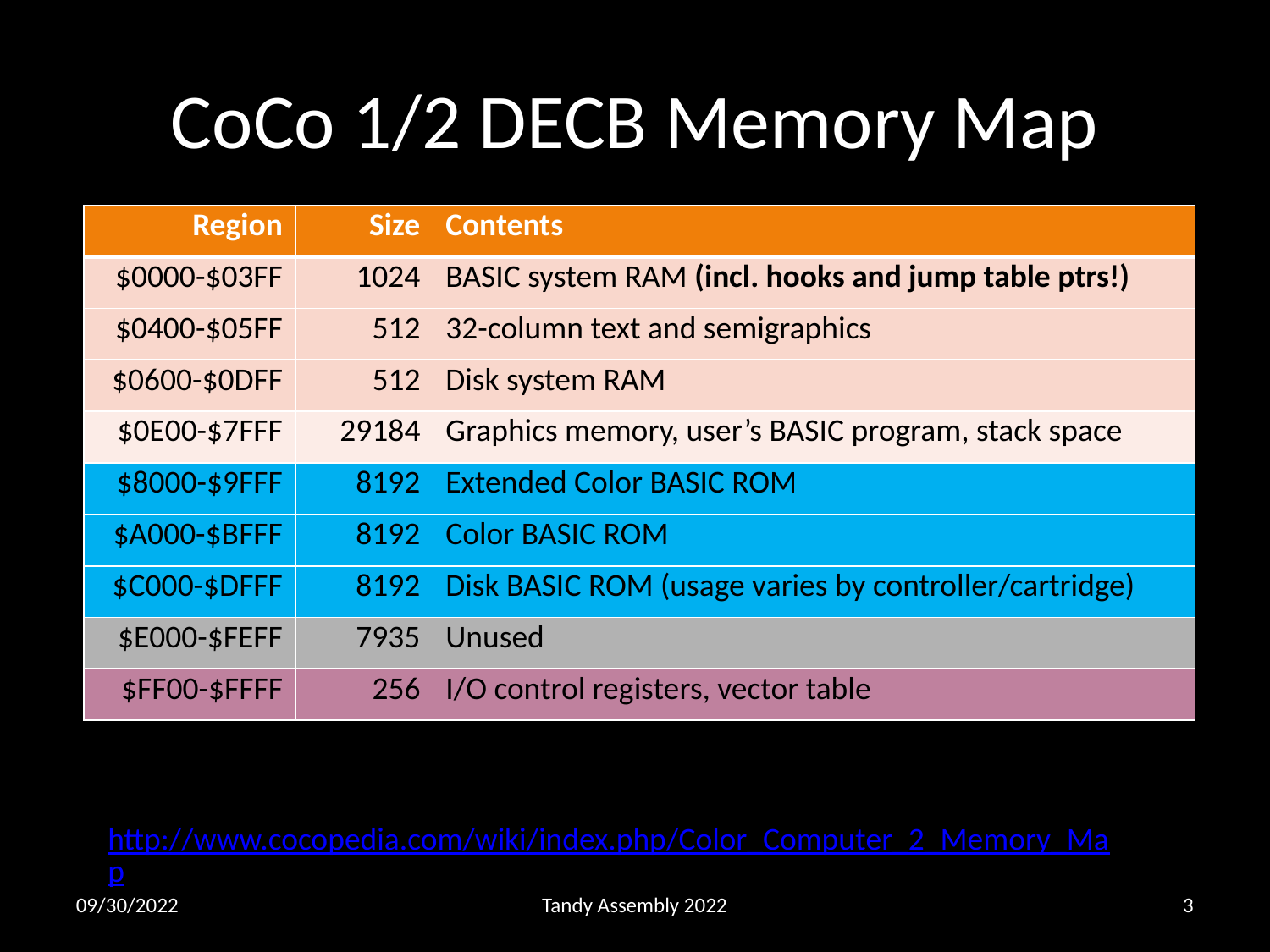

CoCo 1/2 DECB Memory Map
| Region | Size | Contents |
| --- | --- | --- |
| $0000-$03FF | 1024 | BASIC system RAM (incl. hooks and jump table ptrs!) |
| $0400-$05FF | 512 | 32-column text and semigraphics |
| $0600-$0DFF | 512 | Disk system RAM |
| $0E00-$7FFF | 29184 | Graphics memory, user’s BASIC program, stack space |
| $8000-$9FFF | 8192 | Extended Color BASIC ROM |
| $A000-$BFFF | 8192 | Color BASIC ROM |
| $C000-$DFFF | 8192 | Disk BASIC ROM (usage varies by controller/cartridge) |
| $E000-$FEFF | 7935 | Unused |
| $FF00-$FFFF | 256 | I/O control registers, vector table |

http://www.cocopedia.com/wiki/index.php/Color_Computer_2_Memory_Map
# 09/30/2022
Tandy Assembly 2022
3